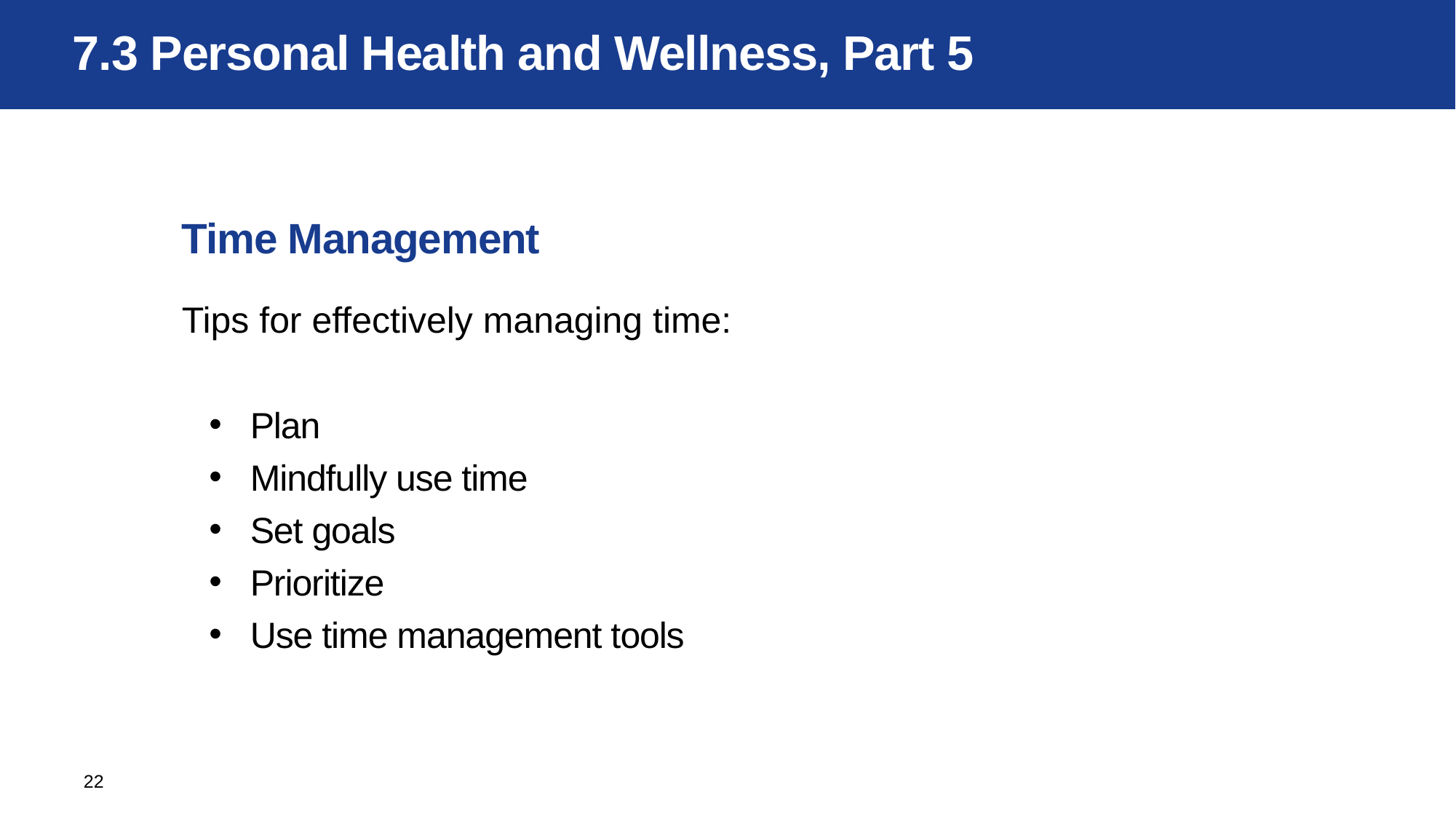

# 7.3 Personal Health and Wellness, Part 5
Time Management

Tips for effectively managing time:

Plan
Mindfully use time
Set goals
Prioritize
Use time management tools

22